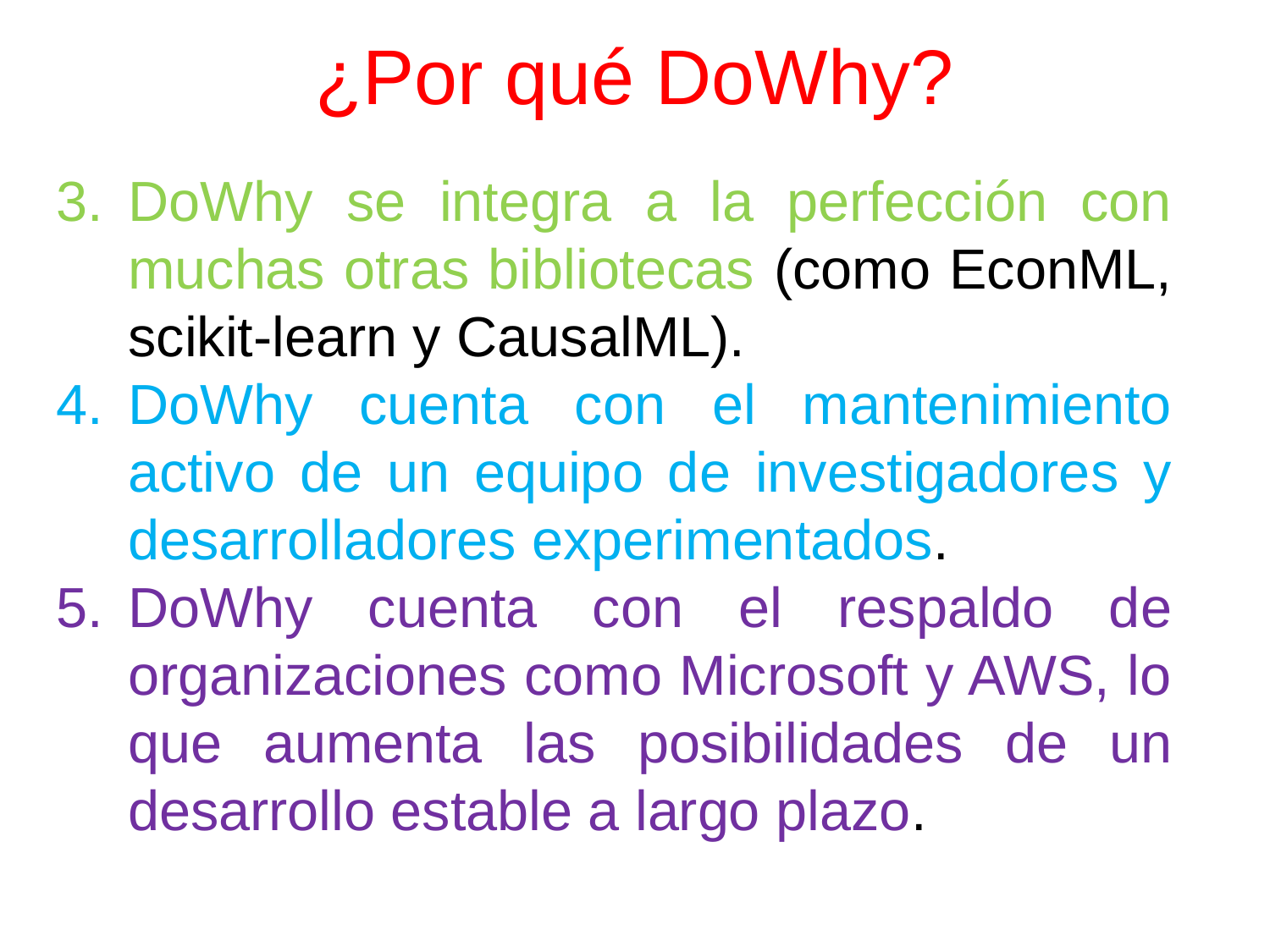

# ¿Por qué DoWhy?
DoWhy se integra a la perfección con muchas otras bibliotecas (como EconML, scikit-learn y CausalML).
DoWhy cuenta con el mantenimiento activo de un equipo de investigadores y desarrolladores experimentados.
DoWhy cuenta con el respaldo de organizaciones como Microsoft y AWS, lo que aumenta las posibilidades de un desarrollo estable a largo plazo.